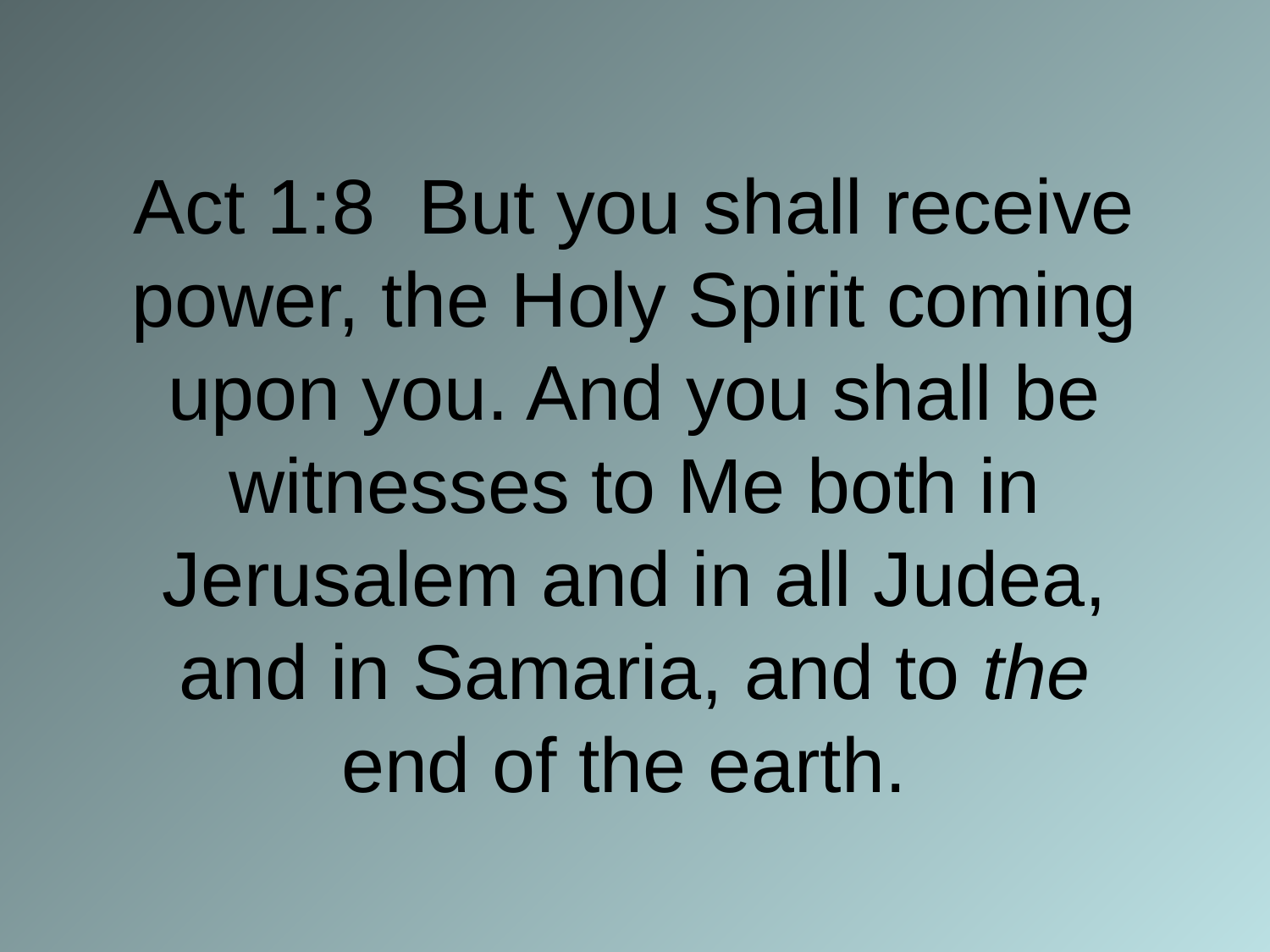

# Act 1:8  But you shall receive power, the Holy Spirit coming upon you. And you shall be witnesses to Me both in Jerusalem and in all Judea, and in Samaria, and to the end of the earth.